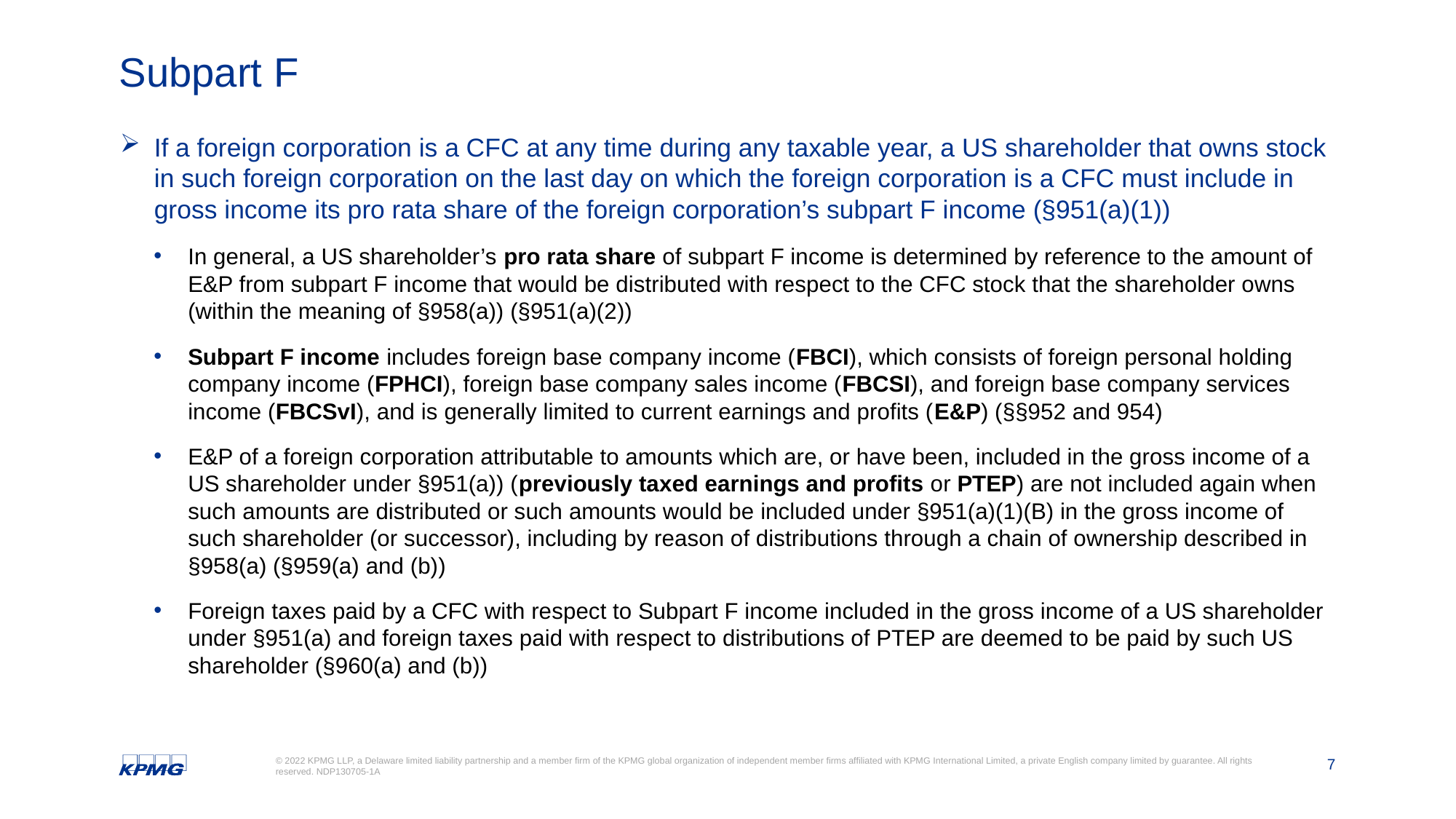

# Subpart F
If a foreign corporation is a CFC at any time during any taxable year, a US shareholder that owns stock in such foreign corporation on the last day on which the foreign corporation is a CFC must include in gross income its pro rata share of the foreign corporation’s subpart F income (§951(a)(1))
In general, a US shareholder’s pro rata share of subpart F income is determined by reference to the amount of E&P from subpart F income that would be distributed with respect to the CFC stock that the shareholder owns (within the meaning of §958(a)) (§951(a)(2))
Subpart F income includes foreign base company income (FBCI), which consists of foreign personal holding company income (FPHCI), foreign base company sales income (FBCSI), and foreign base company services income (FBCSvI), and is generally limited to current earnings and profits (E&P) (§§952 and 954)
E&P of a foreign corporation attributable to amounts which are, or have been, included in the gross income of a US shareholder under §951(a)) (previously taxed earnings and profits or PTEP) are not included again when such amounts are distributed or such amounts would be included under §951(a)(1)(B) in the gross income of such shareholder (or successor), including by reason of distributions through a chain of ownership described in §958(a) (§959(a) and (b))
Foreign taxes paid by a CFC with respect to Subpart F income included in the gross income of a US shareholder under §951(a) and foreign taxes paid with respect to distributions of PTEP are deemed to be paid by such US shareholder (§960(a) and (b))